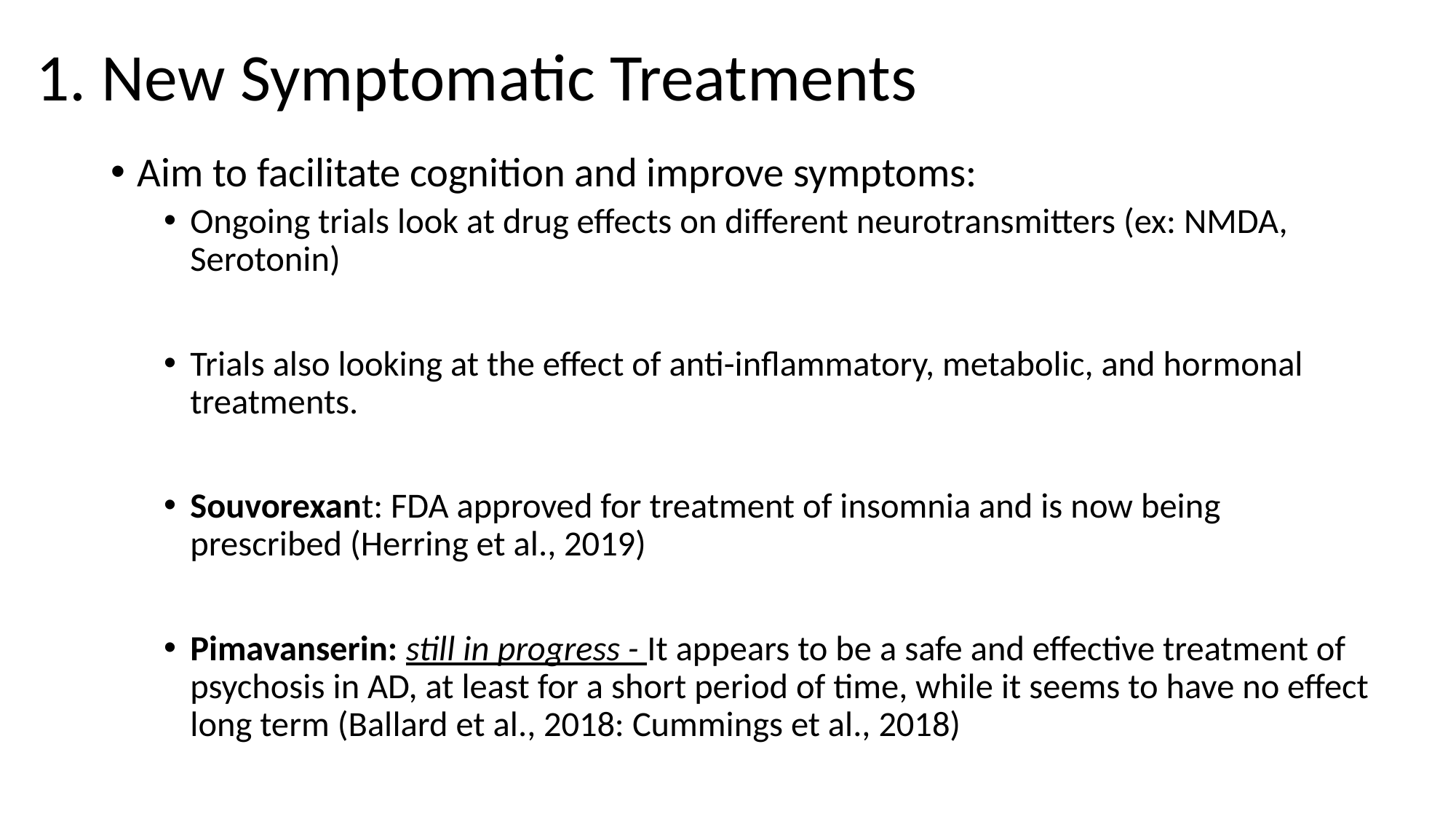

# 1. New Symptomatic Treatments
Aim to facilitate cognition and improve symptoms:
Ongoing trials look at drug effects on different neurotransmitters (ex: NMDA, Serotonin)

Trials also looking at the effect of anti-inflammatory, metabolic, and hormonal treatments.

Souvorexant: FDA approved for treatment of insomnia and is now being prescribed (Herring et al., 2019)

Pimavanserin: still in progress - It appears to be a safe and effective treatment of psychosis in AD, at least for a short period of time, while it seems to have no effect long term (Ballard et al., 2018: Cummings et al., 2018)